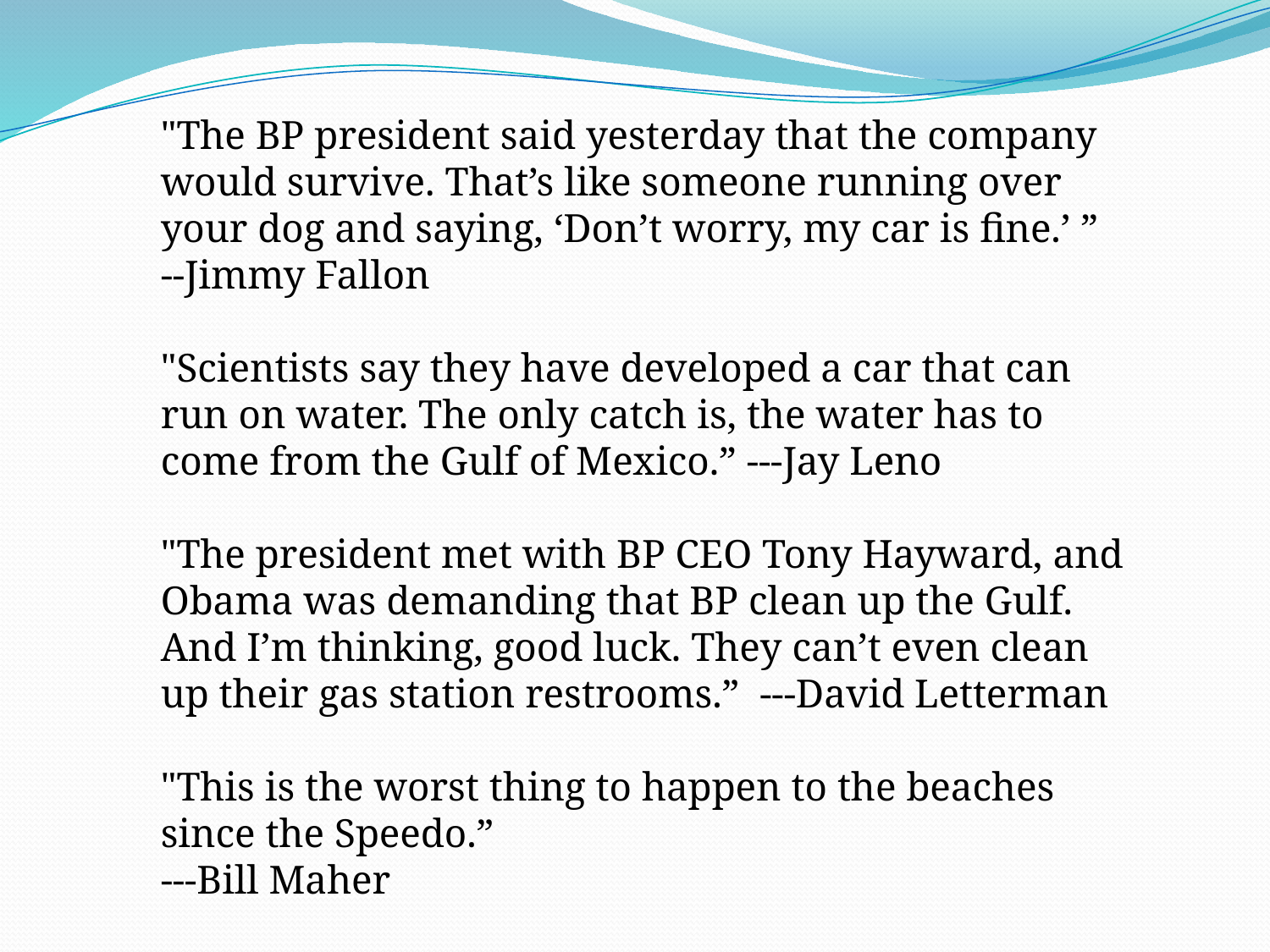

#
"The BP president said yesterday that the company would survive. That’s like someone running over your dog and saying, ‘Don’t worry, my car is fine.’ ” --Jimmy Fallon

"Scientists say they have developed a car that can run on water. The only catch is, the water has to come from the Gulf of Mexico.” ---Jay Leno

"The president met with BP CEO Tony Hayward, and Obama was demanding that BP clean up the Gulf. And I’m thinking, good luck. They can’t even clean up their gas station restrooms.”  ---David Letterman

"This is the worst thing to happen to the beaches since the Speedo.”
---Bill Maher